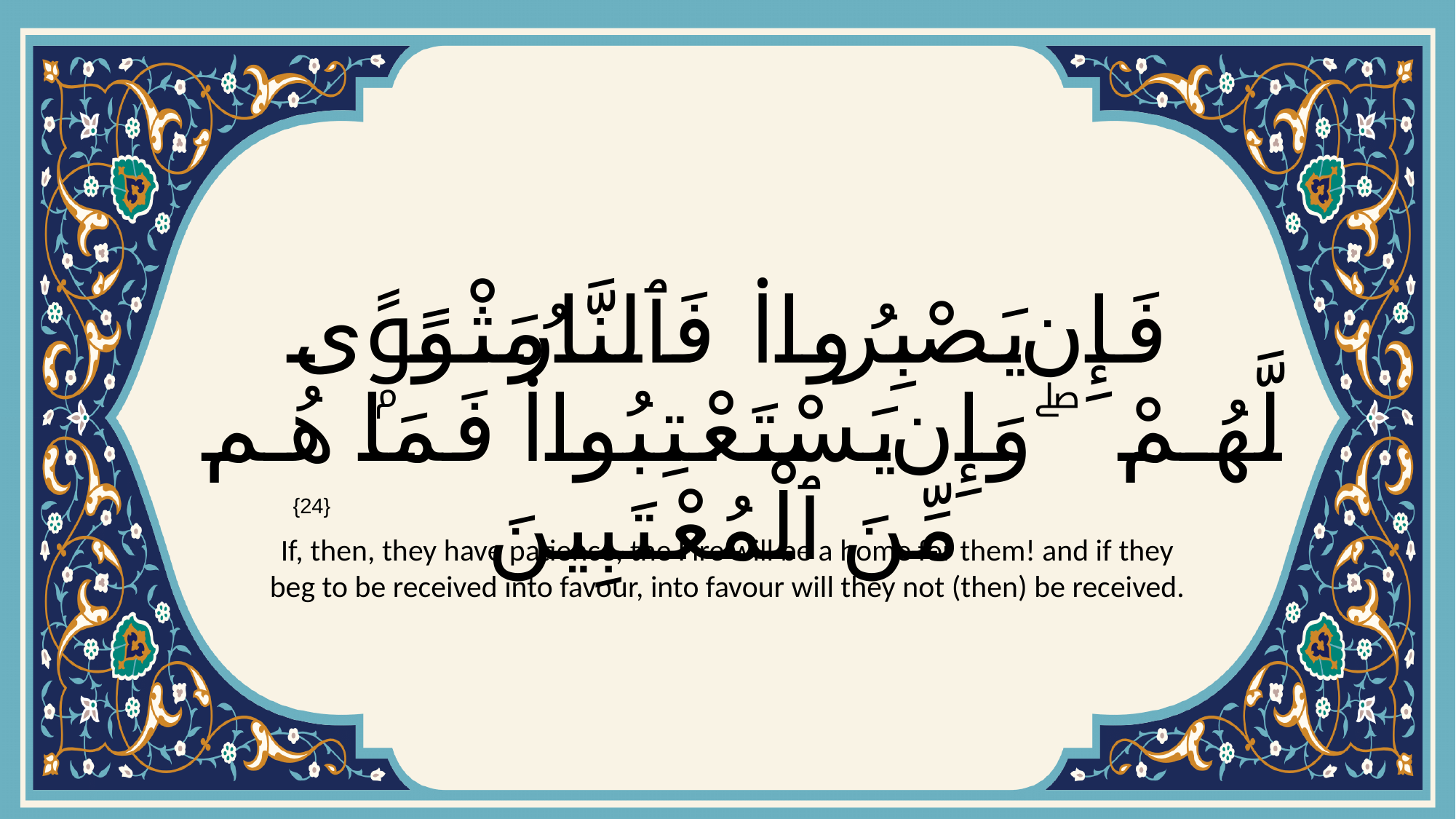

# فَإِن يَصْبِرُوا۟ فَٱلنَّارُ مَثْوًۭى لَّهُمْ ۖ وَإِن يَسْتَعْتِبُوا۟ فَمَا هُم مِّنَ ٱلْمُعْتَبِينَ
{24}
If, then, they have patience, the Fire will be a home for them! and if they beg to be received into favour, into favour will they not (then) be received.